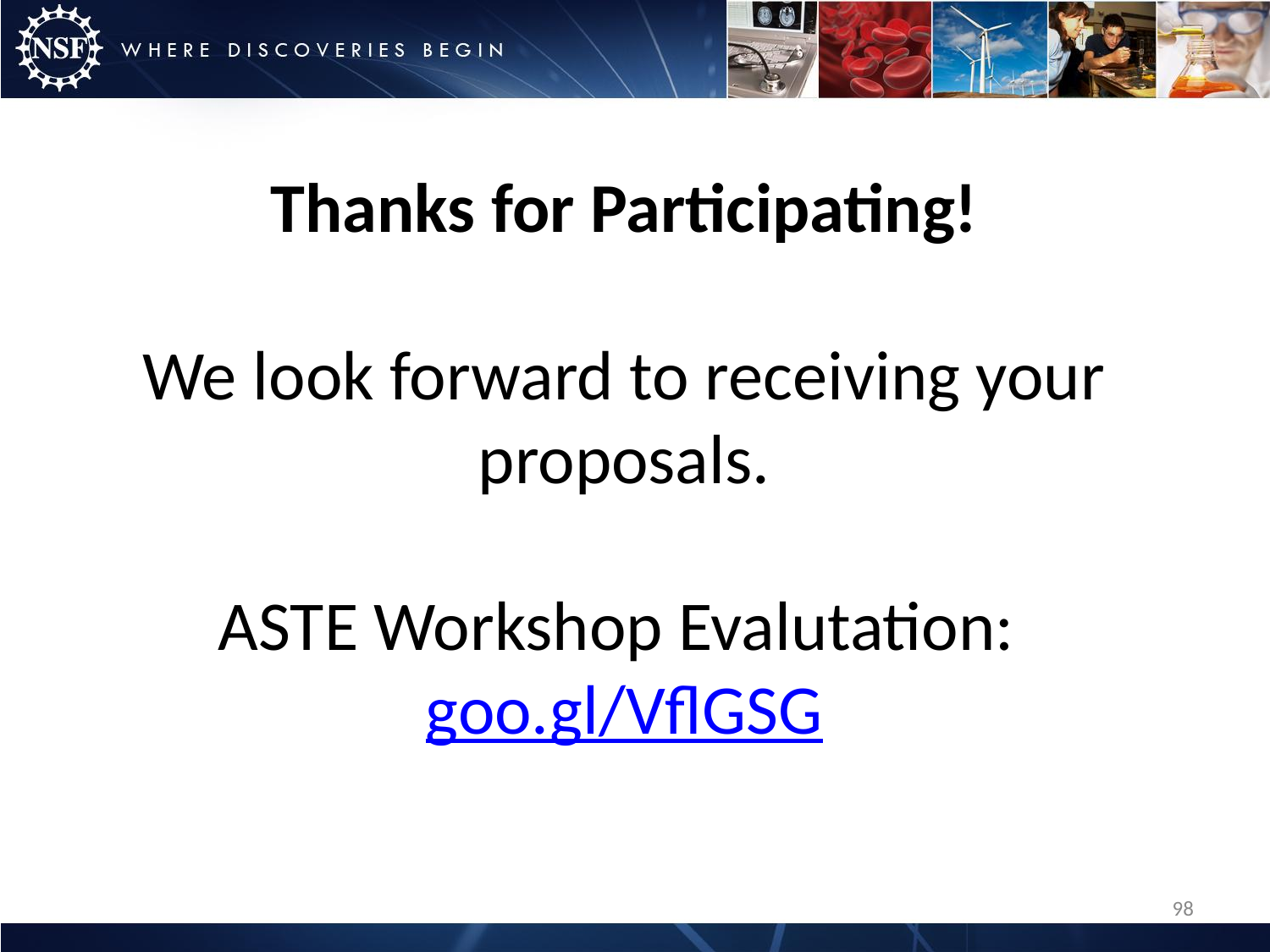

# Thanks for Participating! We look forward to receiving your proposals. ASTE Workshop Evalutation: goo.gl/VflGSG
98